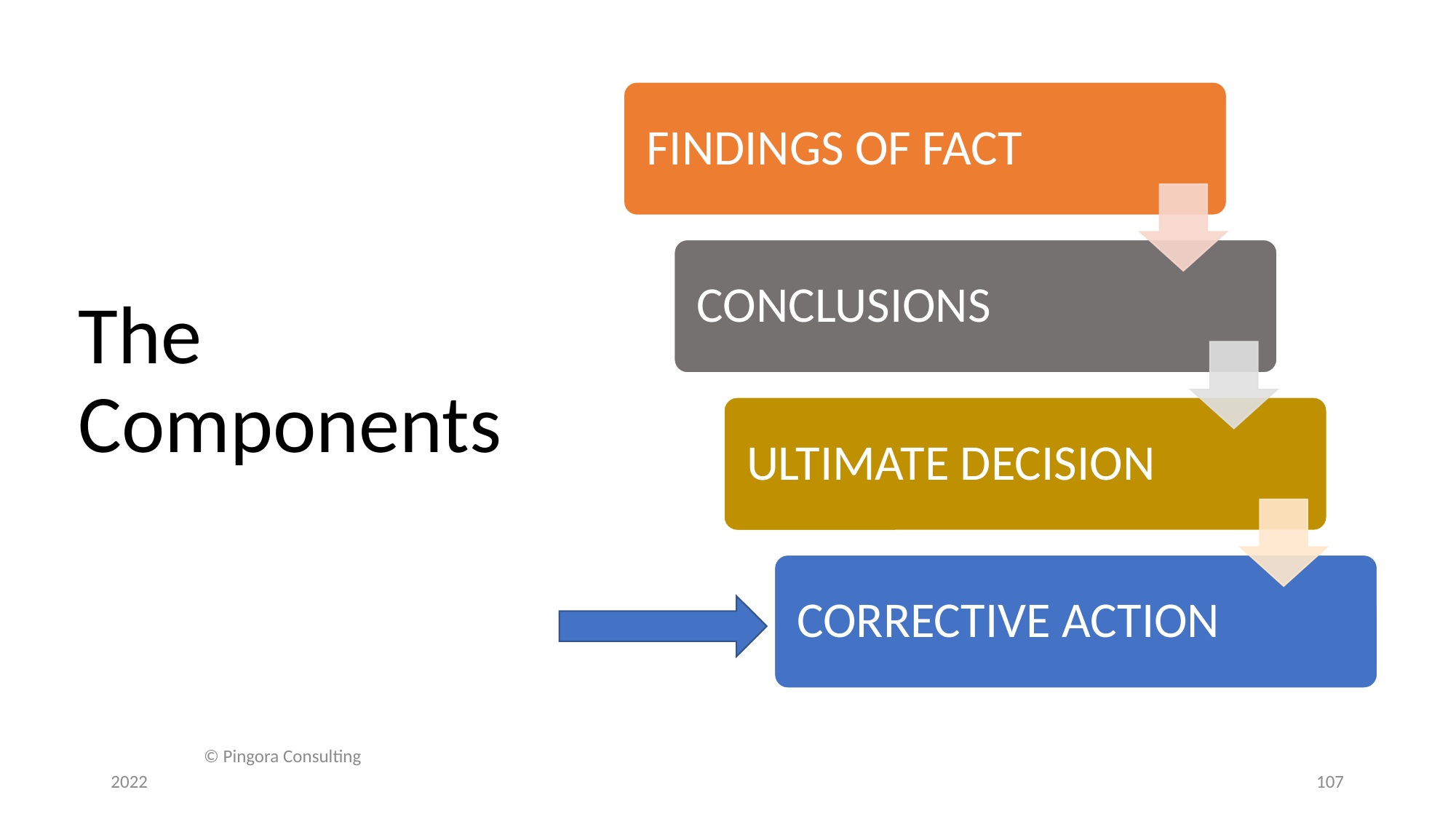

FINDINGS OF FACT
CONCLUSIONS
ULTIMATE DECISION
CORRECTIVE ACTION

# The Components

© Pingora Consulting
2022
107